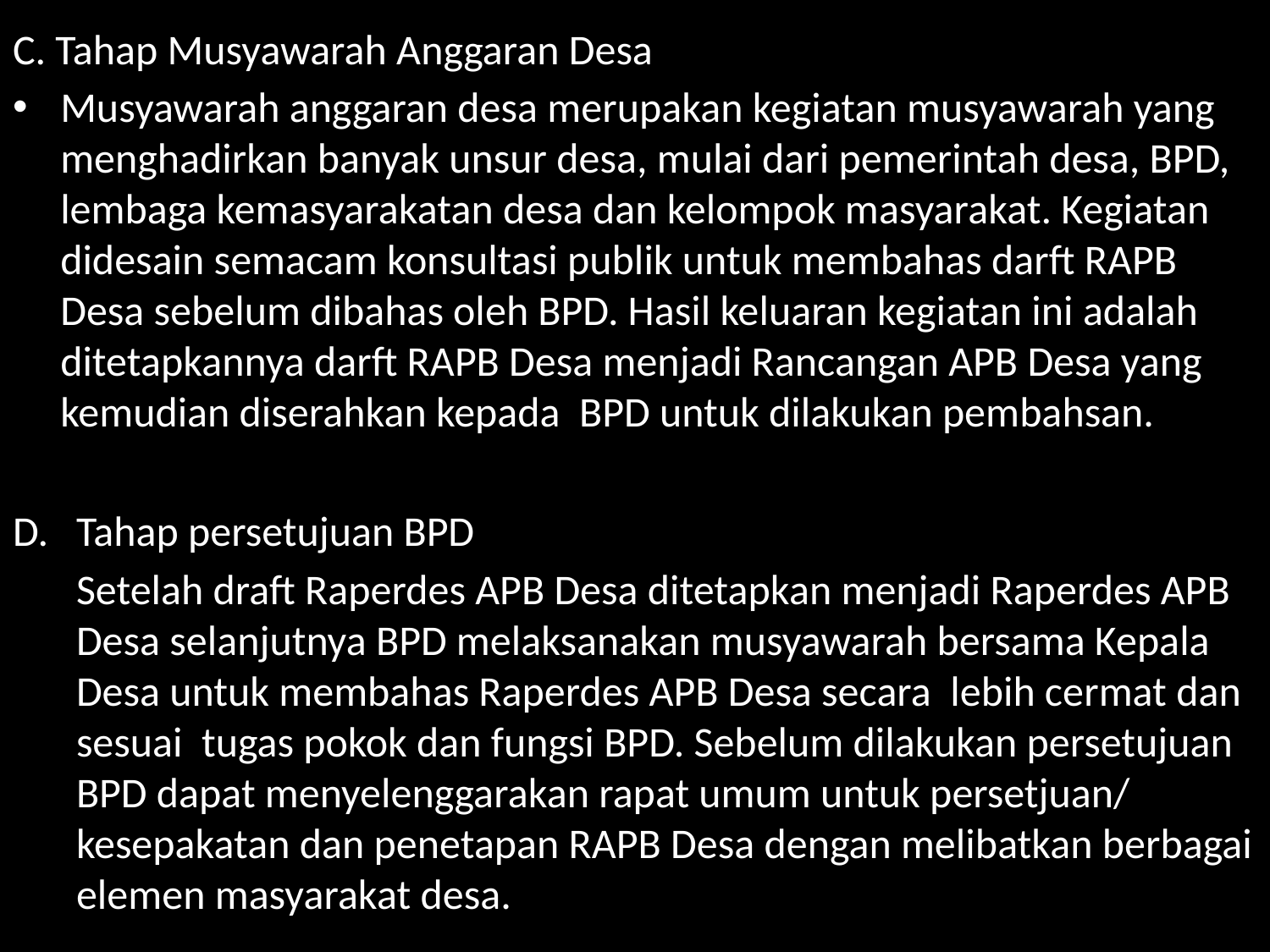

# C. Tahap Musyawarah Anggaran Desa
Musyawarah anggaran desa merupakan kegiatan musyawarah yang menghadirkan banyak unsur desa, mulai dari pemerintah desa, BPD, lembaga kemasyarakatan desa dan kelompok masyarakat. Kegiatan didesain semacam konsultasi publik untuk membahas darft RAPB Desa sebelum dibahas oleh BPD. Hasil keluaran kegiatan ini adalah ditetapkannya darft RAPB Desa menjadi Rancangan APB Desa yang kemudian diserahkan kepada  BPD untuk dilakukan pembahsan.

Tahap persetujuan BPD
	Setelah draft Raperdes APB Desa ditetapkan menjadi Raperdes APB Desa selanjutnya BPD melaksanakan musyawarah bersama Kepala Desa untuk membahas Raperdes APB Desa secara  lebih cermat dan sesuai  tugas pokok dan fungsi BPD. Sebelum dilakukan persetujuan BPD dapat menyelenggarakan rapat umum untuk persetjuan/ kesepakatan dan penetapan RAPB Desa dengan melibatkan berbagai elemen masyarakat desa.